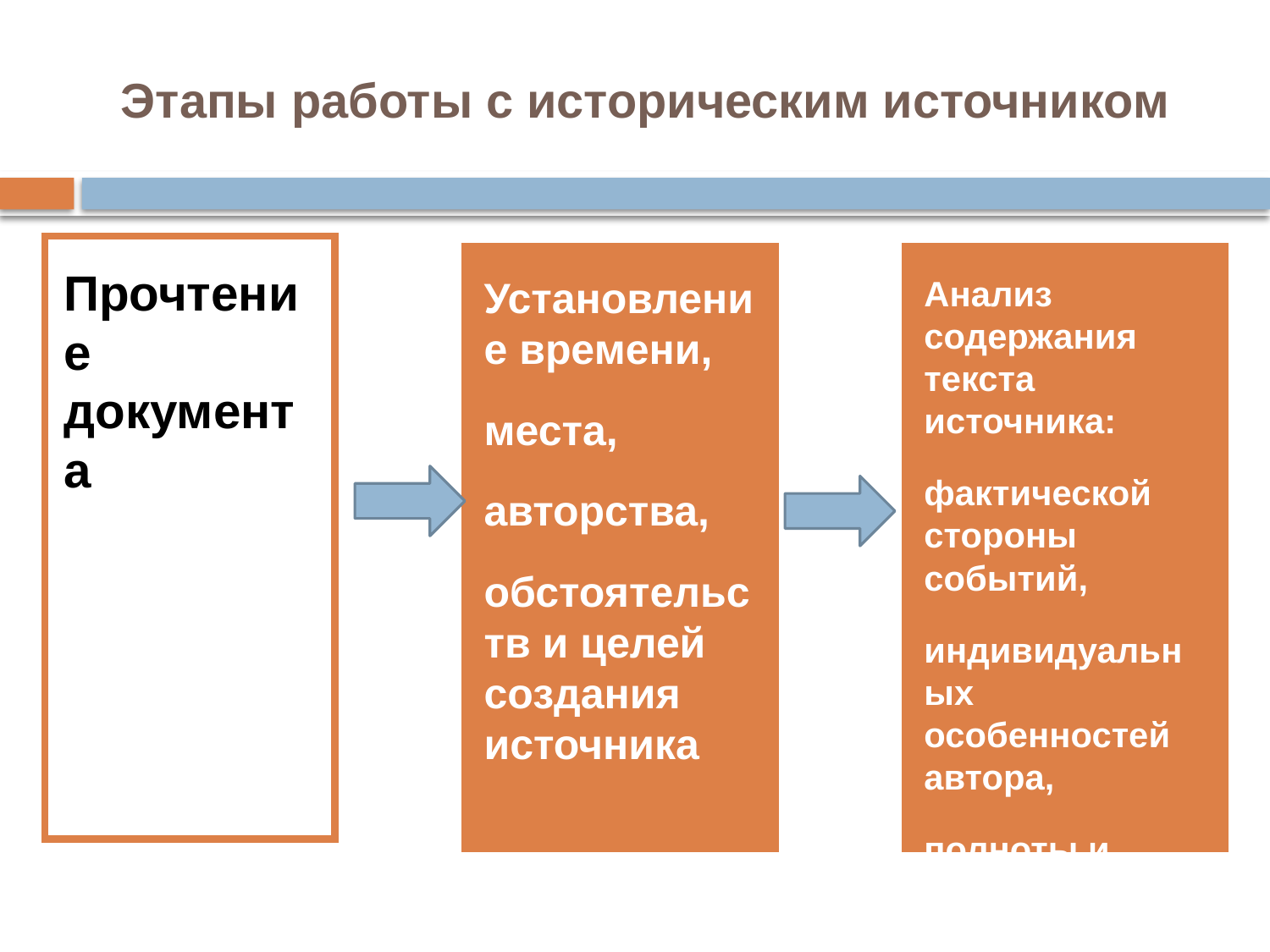

# Этапы работы с историческим источником
Прочтение документа
Установление времени,
места,
авторства,
обстоятельств и целей создания источника

Анализ содержания текста источника:
фактической стороны событий,
индивидуальных особенностей автора,
полноты и оценки представленных событий